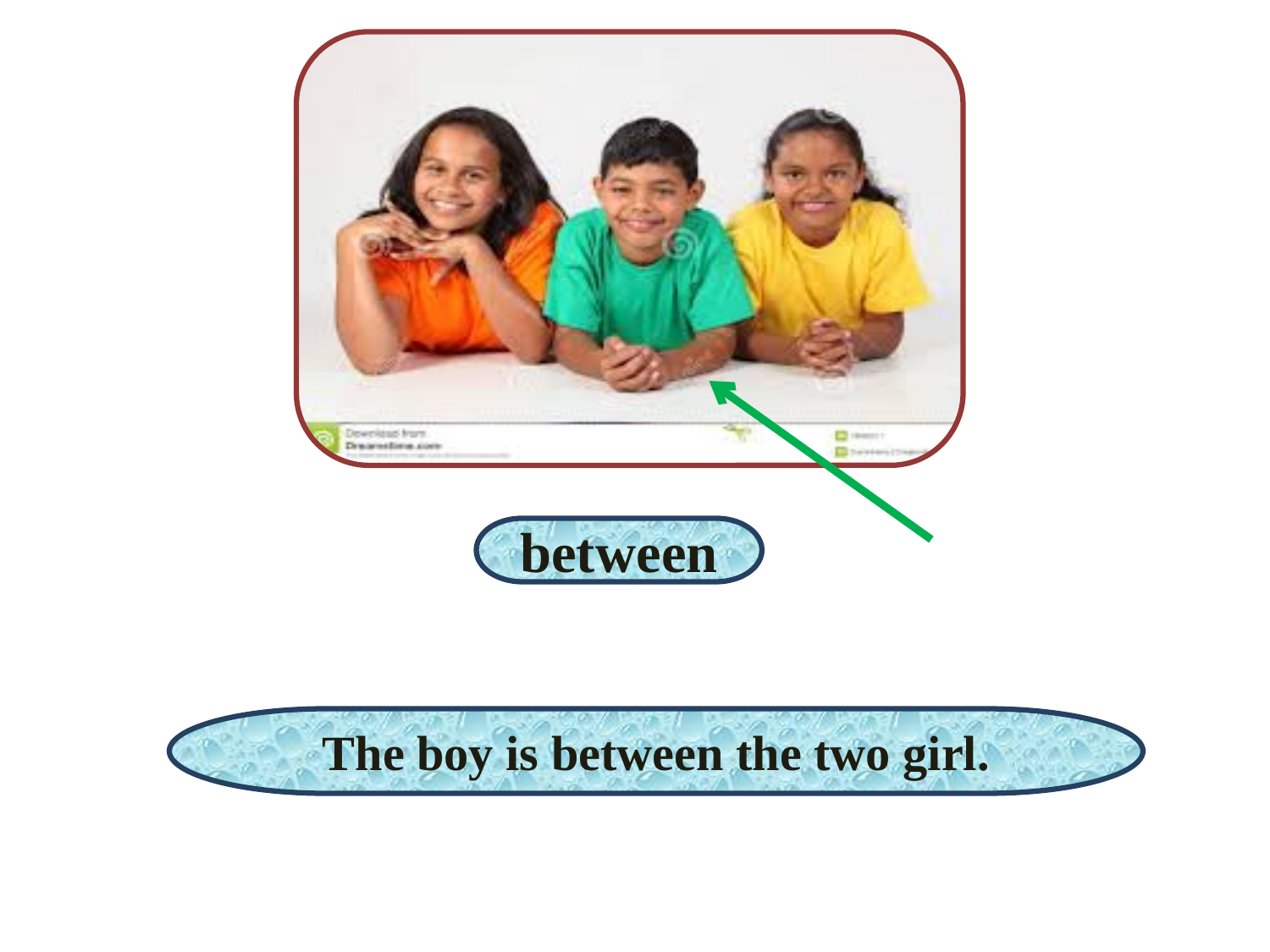

between
The boy is between the two girl.